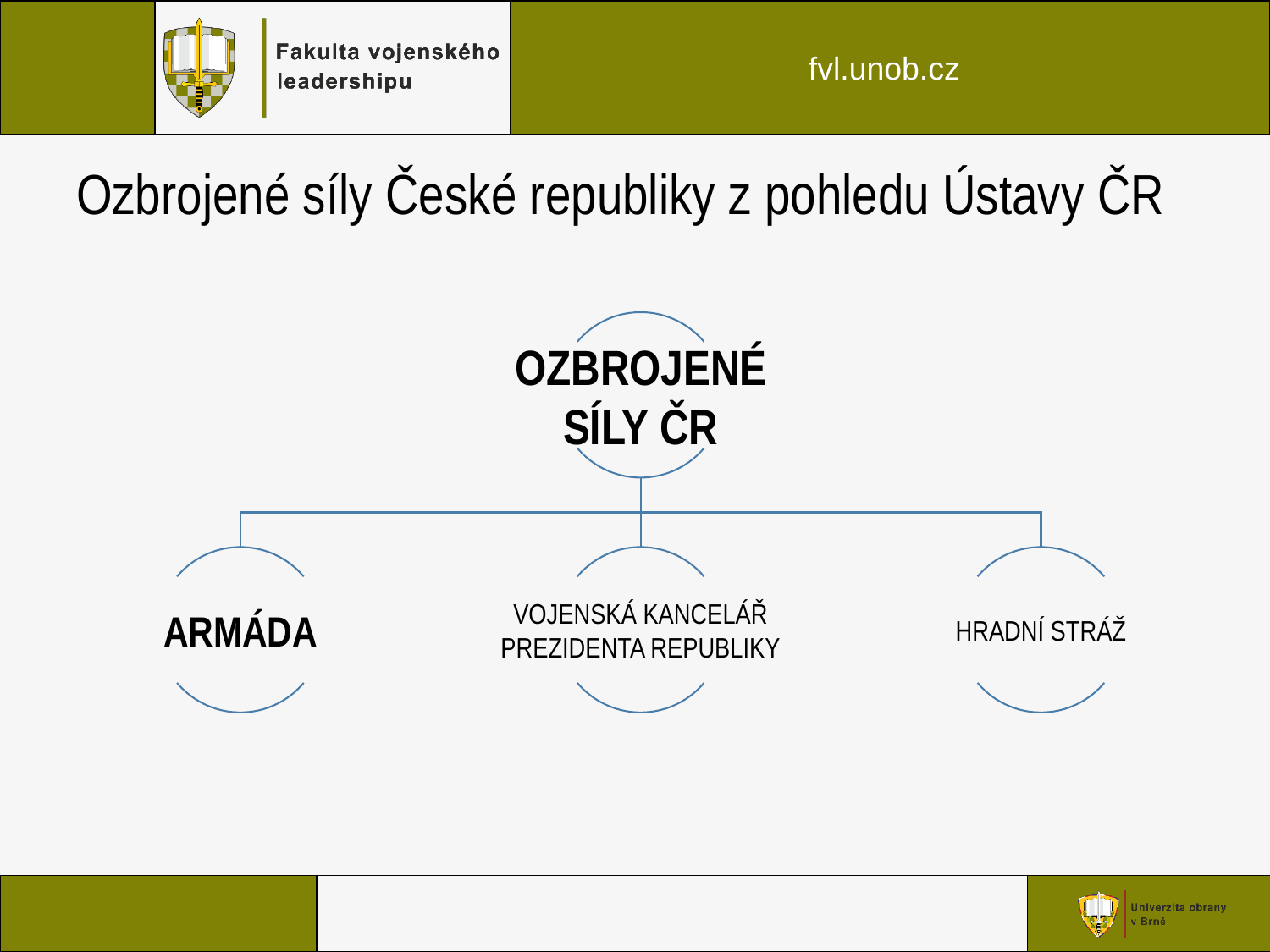

# Ozbrojené síly České republiky z pohledu Ústavy ČR
OZBROJENÉ SÍLY ČR
ARMÁDA
VOJENSKÁ KANCELÁŘ
PREZIDENTA REPUBLIKY
HRADNÍ STRÁŽ